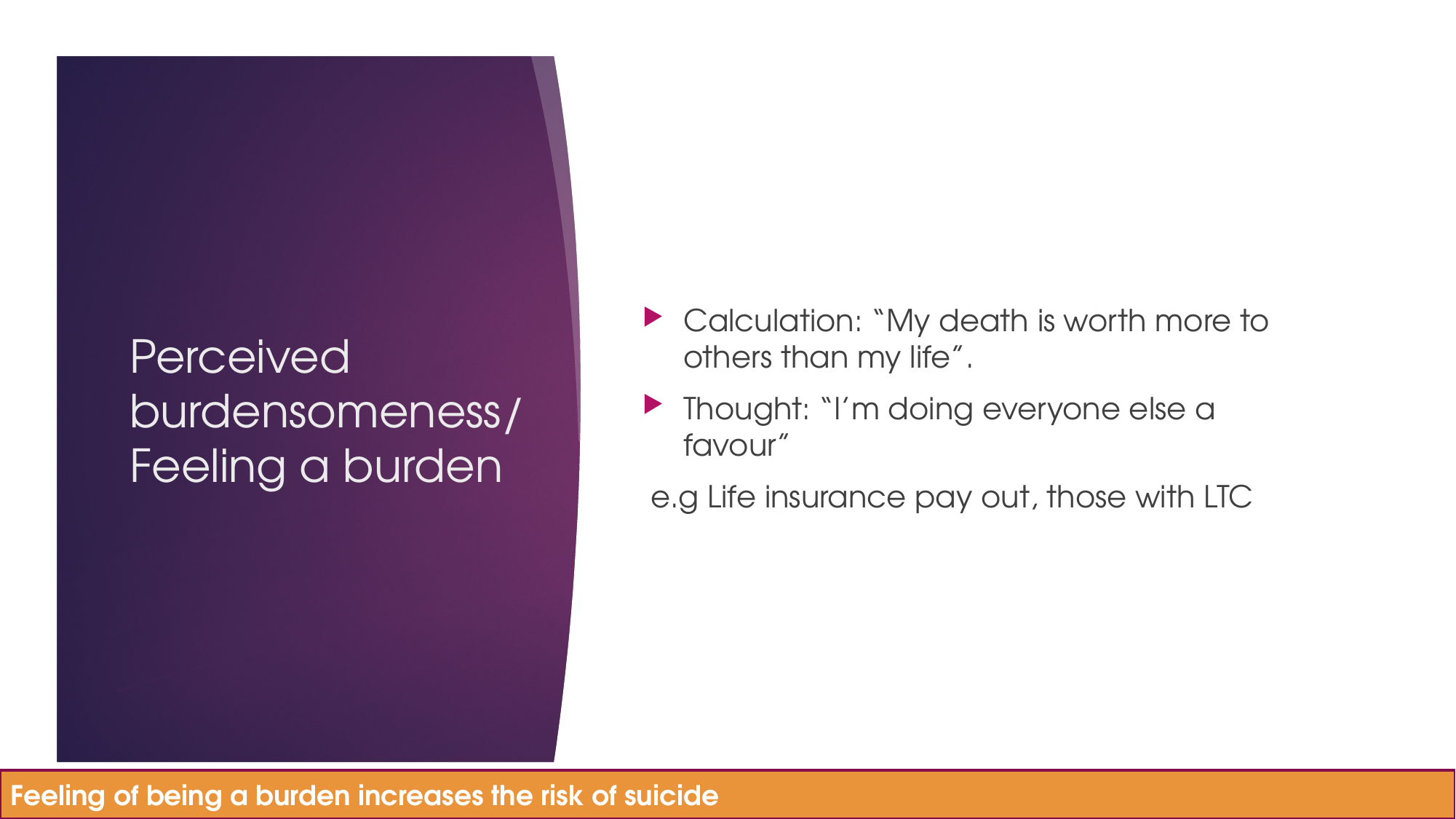

Calculation: “My death is worth more to others than my life”.
Thought: “I’m doing everyone else a favour”
 e.g Life insurance pay out, those with LTC
# Perceived burdensomeness/ Feeling a burden

Feeling of being a burden increases the risk of suicide